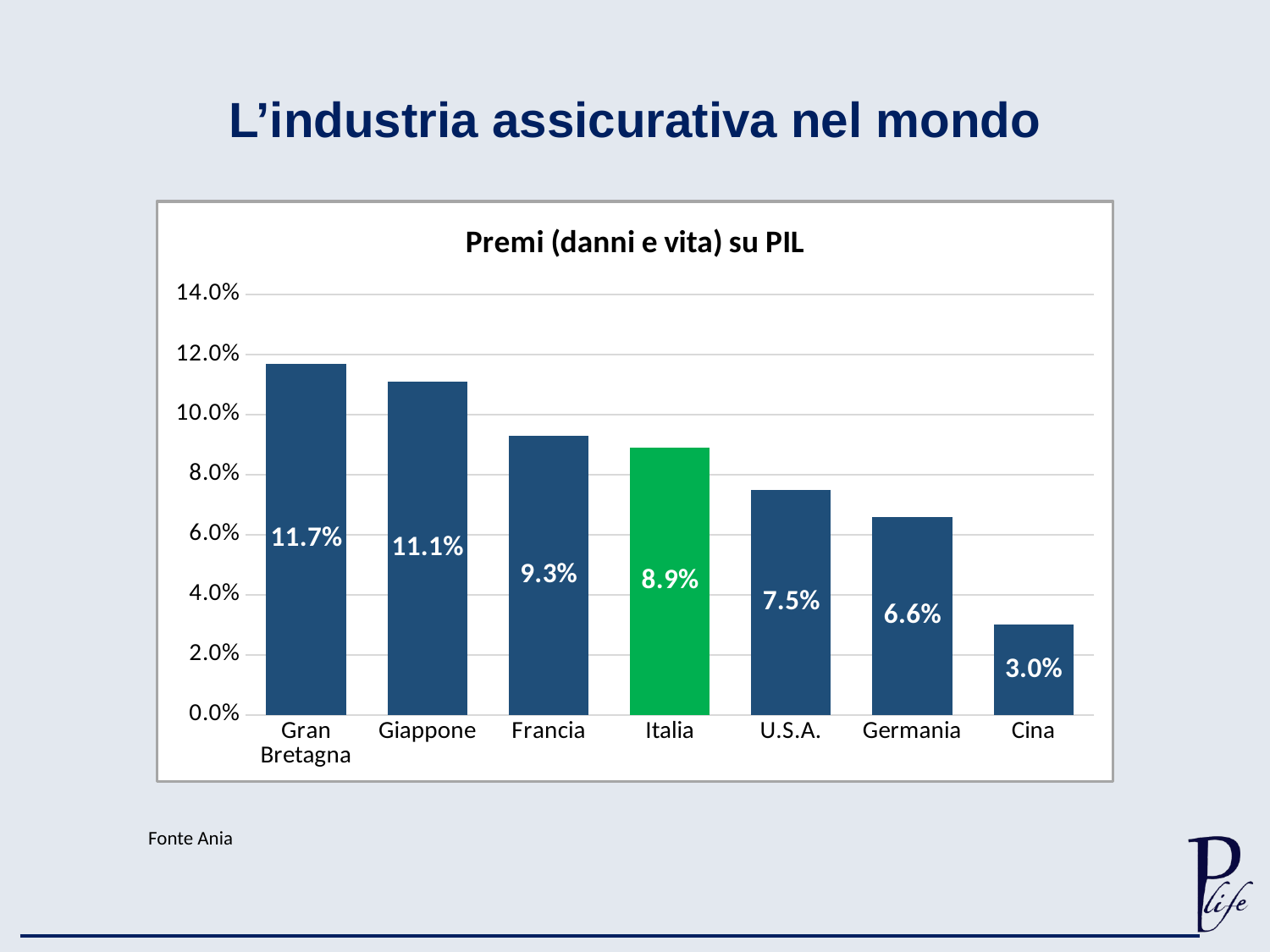

# L’industria assicurativa nel mondo

### Chart: Premi (danni e vita) su PIL

| Category |  |
|---|---|
| Gran Bretagna | 0.117 |
| Giappone | 0.111 |
| Francia | 0.093 |
| Italia | 0.089 |
| U.S.A. | 0.075 |
| Germania | 0.066 |
| Cina | 0.03 |
Fonte Ania